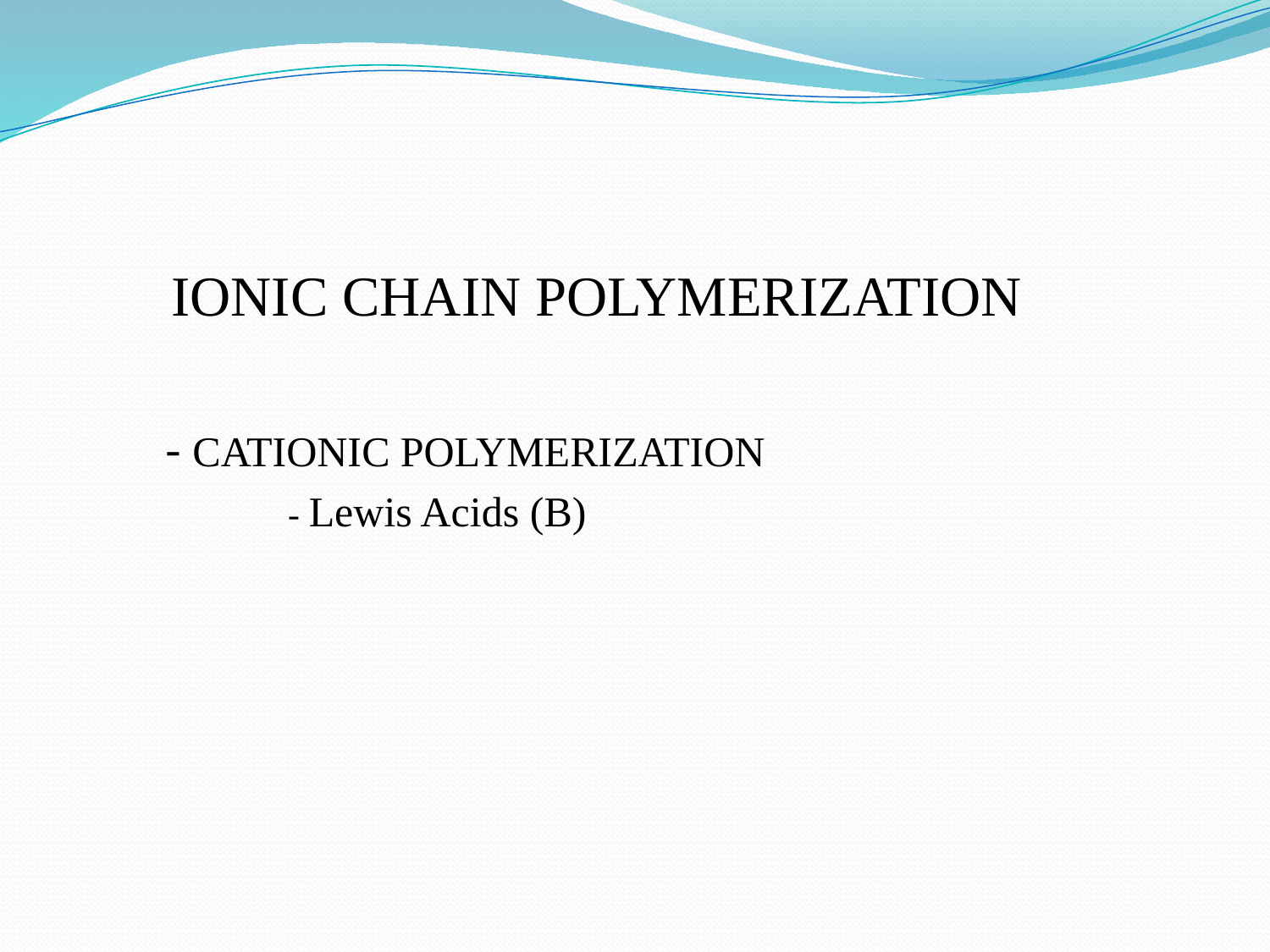

- CATIONIC POLYMERIZATION
                               - Lewis Acids (B)
IONIC CHAIN POLYMERIZATION